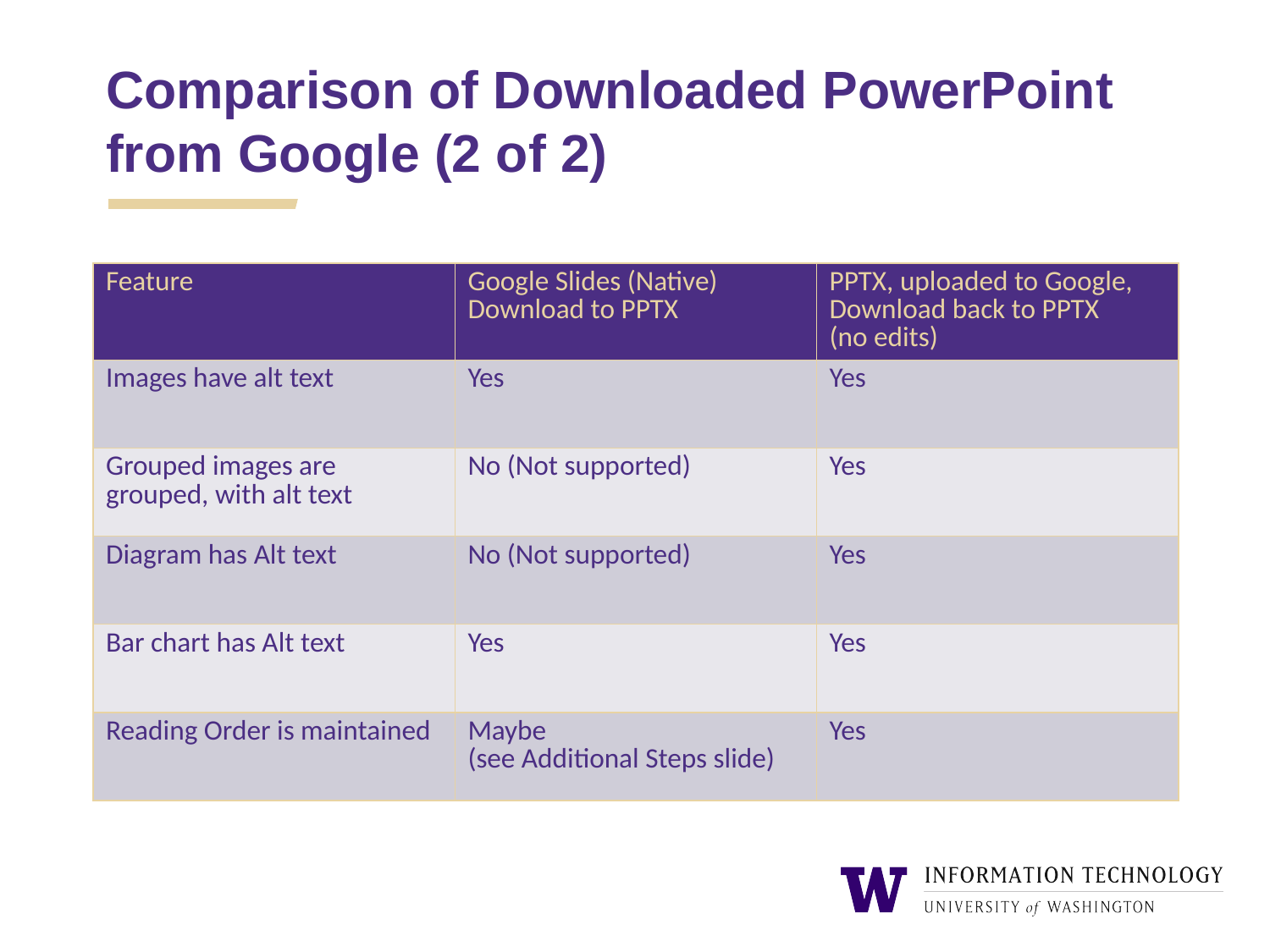

# Comparison of Downloaded PowerPoint from Google (2 of 2)
| Feature | Google Slides (Native) Download to PPTX | PPTX, uploaded to Google, Download back to PPTX (no edits) |
| --- | --- | --- |
| Images have alt text | Yes | Yes |
| Grouped images are grouped, with alt text | No (Not supported) | Yes |
| Diagram has Alt text | No (Not supported) | Yes |
| Bar chart has Alt text | Yes | Yes |
| Reading Order is maintained | Maybe (see Additional Steps slide) | Yes |